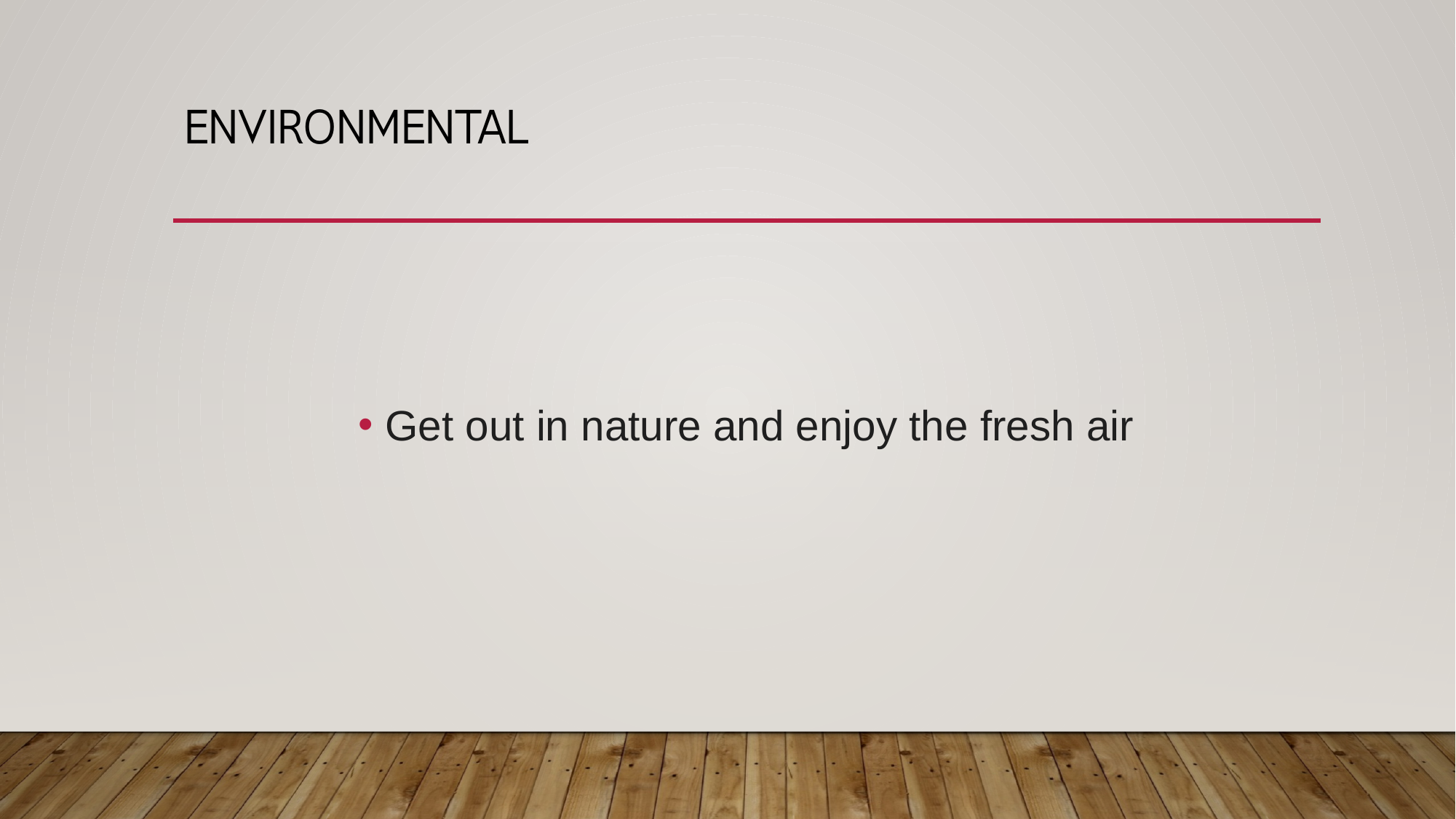

# Environmental

Get out in nature and enjoy the fresh air